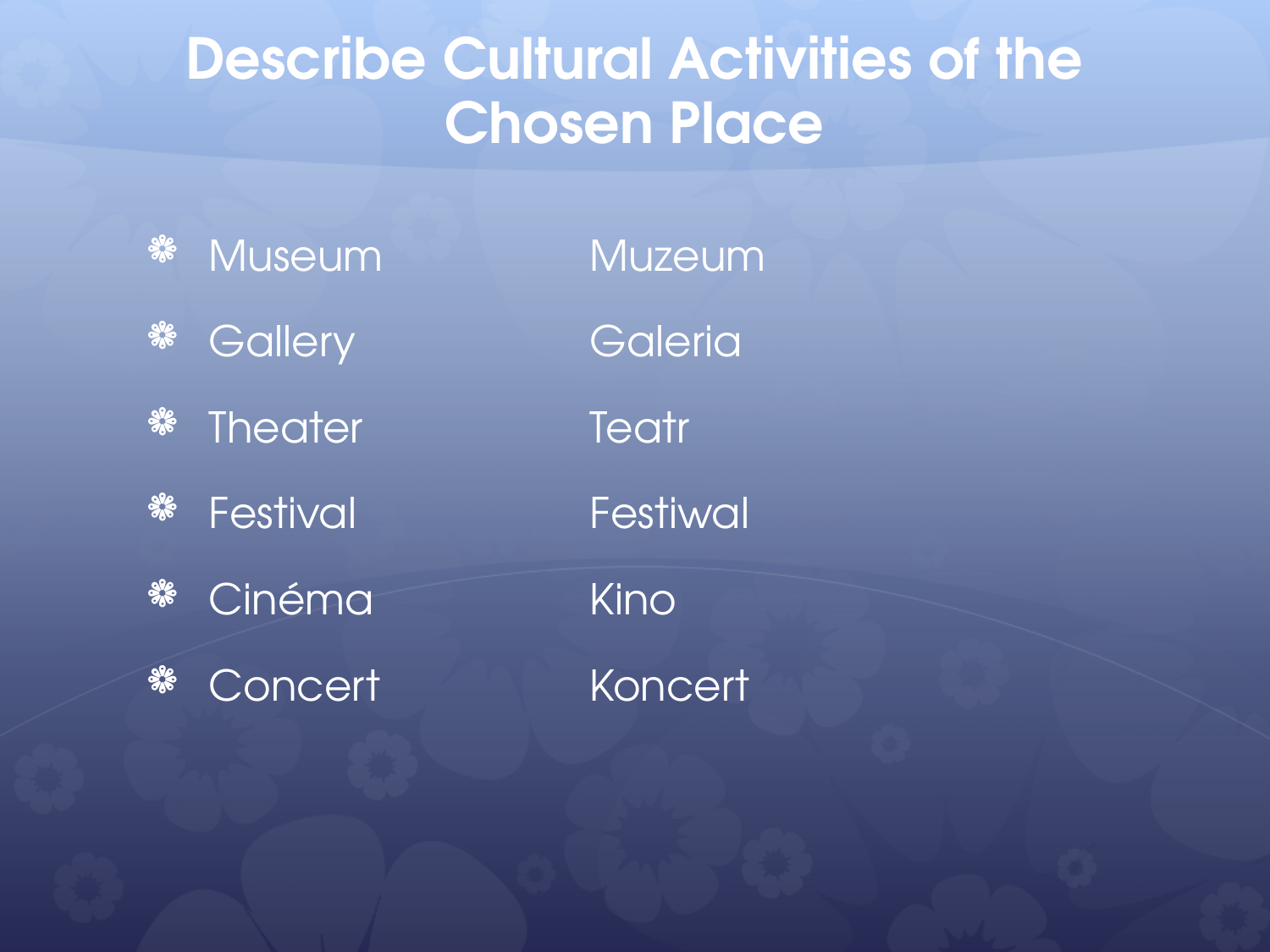

# Describe Cultural Activities of the Chosen Place
Museum		Muzeum
Gallery		Galeria
Theater		Teatr
Festival		Festiwal
Cinéma		Kino
Concert		Koncert